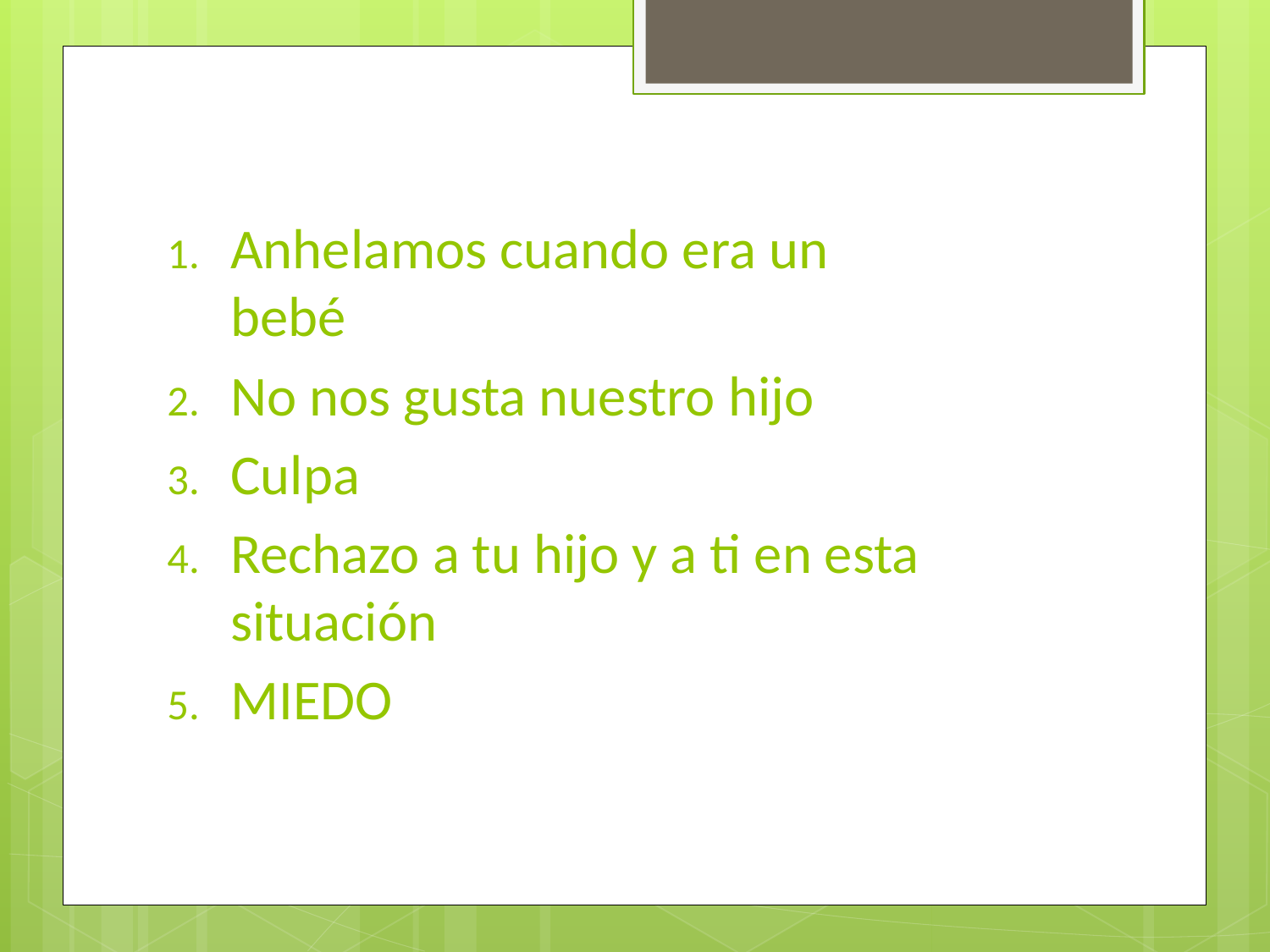

Anhelamos cuando era un bebé
No nos gusta nuestro hijo
Culpa
Rechazo a tu hijo y a ti en esta situación
MIEDO